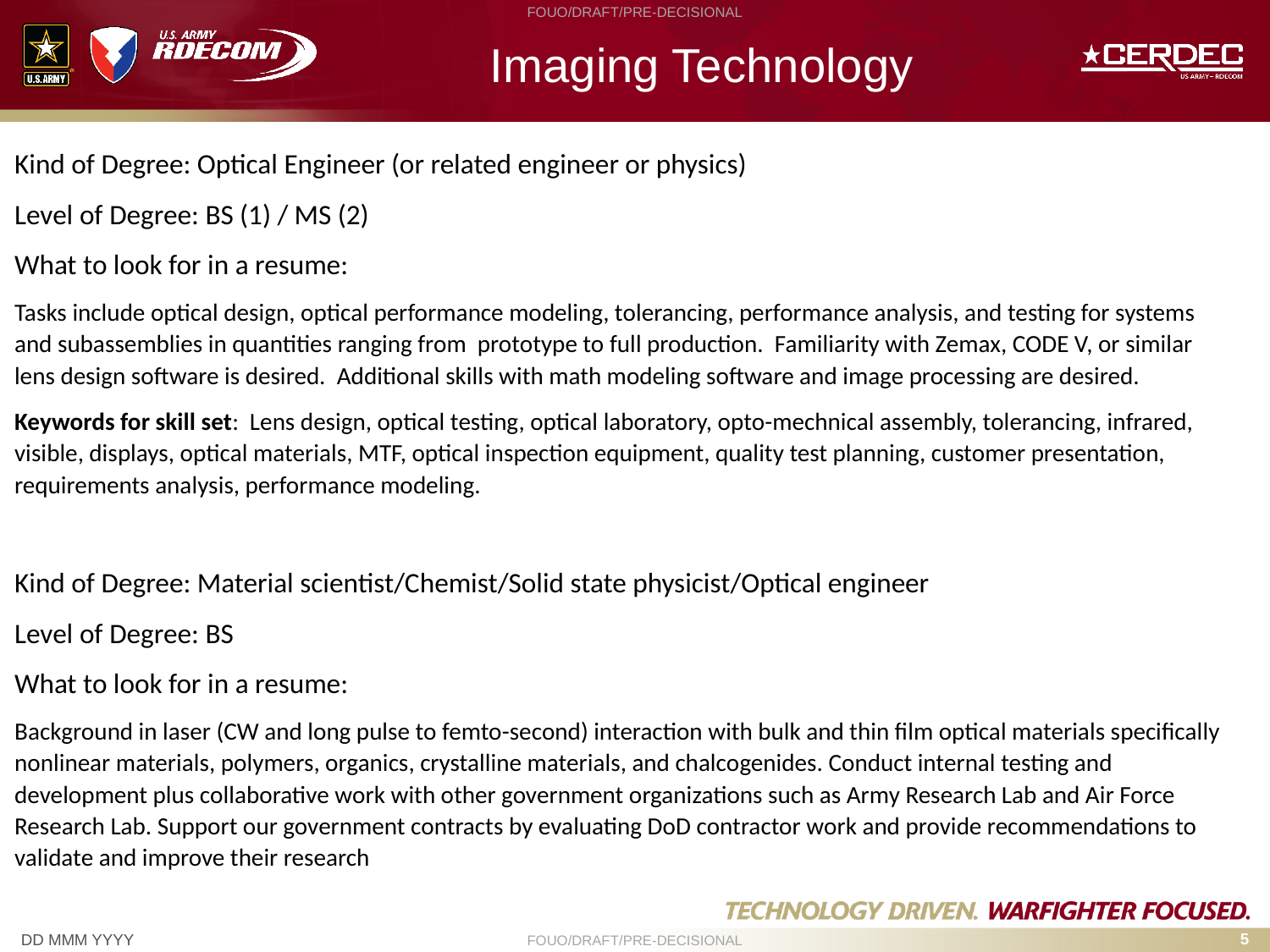

# Imaging Technology
Kind of Degree: Optical Engineer (or related engineer or physics)
Level of Degree: BS (1) / MS (2)
What to look for in a resume:
Tasks include optical design, optical performance modeling, tolerancing, performance analysis, and testing for systems and subassemblies in quantities ranging from  prototype to full production.  Familiarity with Zemax, CODE V, or similar lens design software is desired.  Additional skills with math modeling software and image processing are desired.
Keywords for skill set:  Lens design, optical testing, optical laboratory, opto-mechnical assembly, tolerancing, infrared, visible, displays, optical materials, MTF, optical inspection equipment, quality test planning, customer presentation, requirements analysis, performance modeling.

Kind of Degree: Material scientist/Chemist/Solid state physicist/Optical engineer
Level of Degree: BS
What to look for in a resume:
Background in laser (CW and long pulse to femto-second) interaction with bulk and thin film optical materials specifically nonlinear materials, polymers, organics, crystalline materials, and chalcogenides. Conduct internal testing and development plus collaborative work with other government organizations such as Army Research Lab and Air Force Research Lab. Support our government contracts by evaluating DoD contractor work and provide recommendations to validate and improve their research